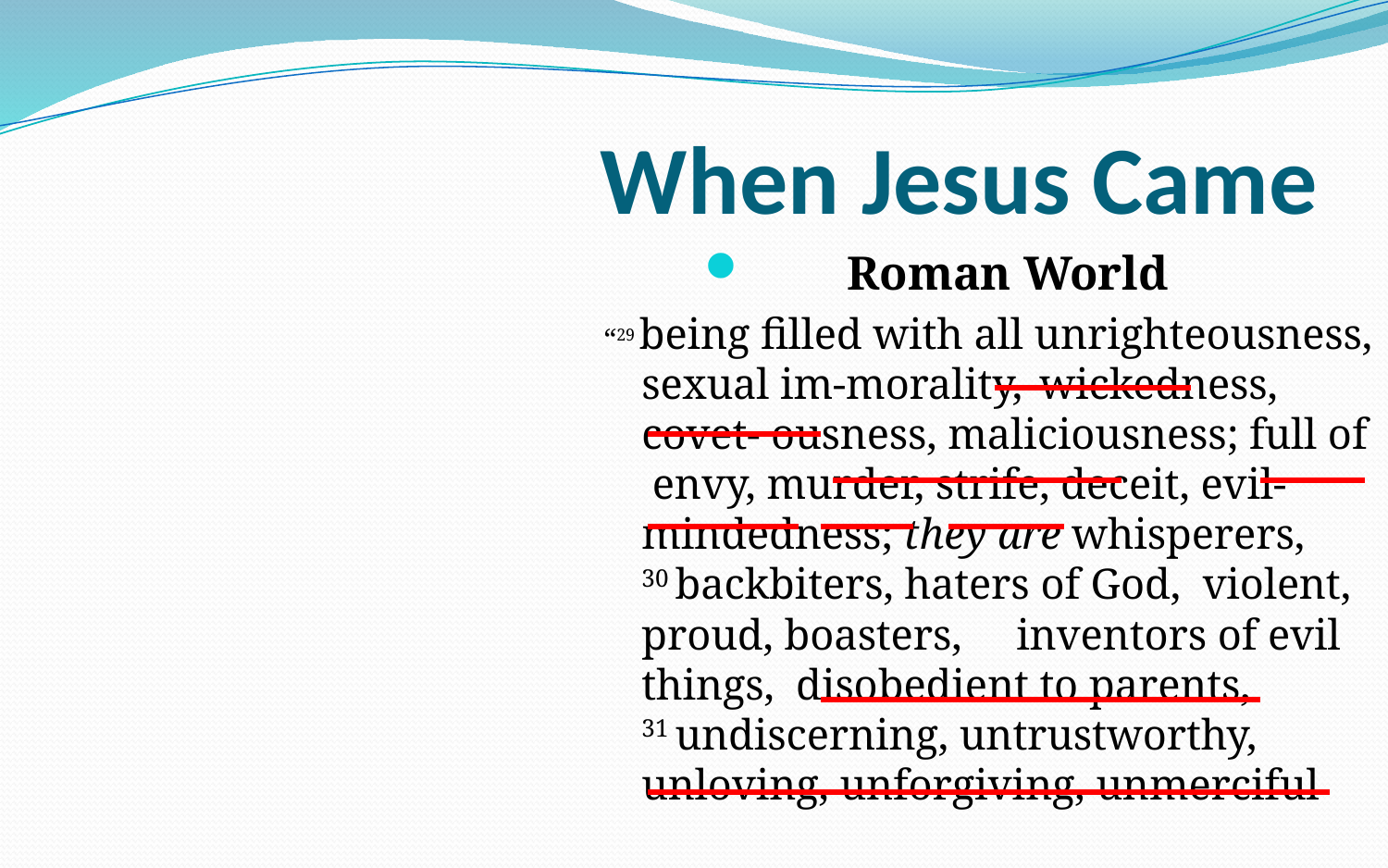

# When Jesus Came
Roman World
“29 being filled with all unrighteousness, sexual im-morality,  wickedness, covet- ousness, maliciousness; full of  envy, murder, strife, deceit, evil-mindedness; they are whisperers, 30 backbiters, haters of God,  violent, proud, boasters,     inventors of evil things,  disobedient to parents, 31 undiscerning, untrustworthy, unloving, unforgiving, unmerciful